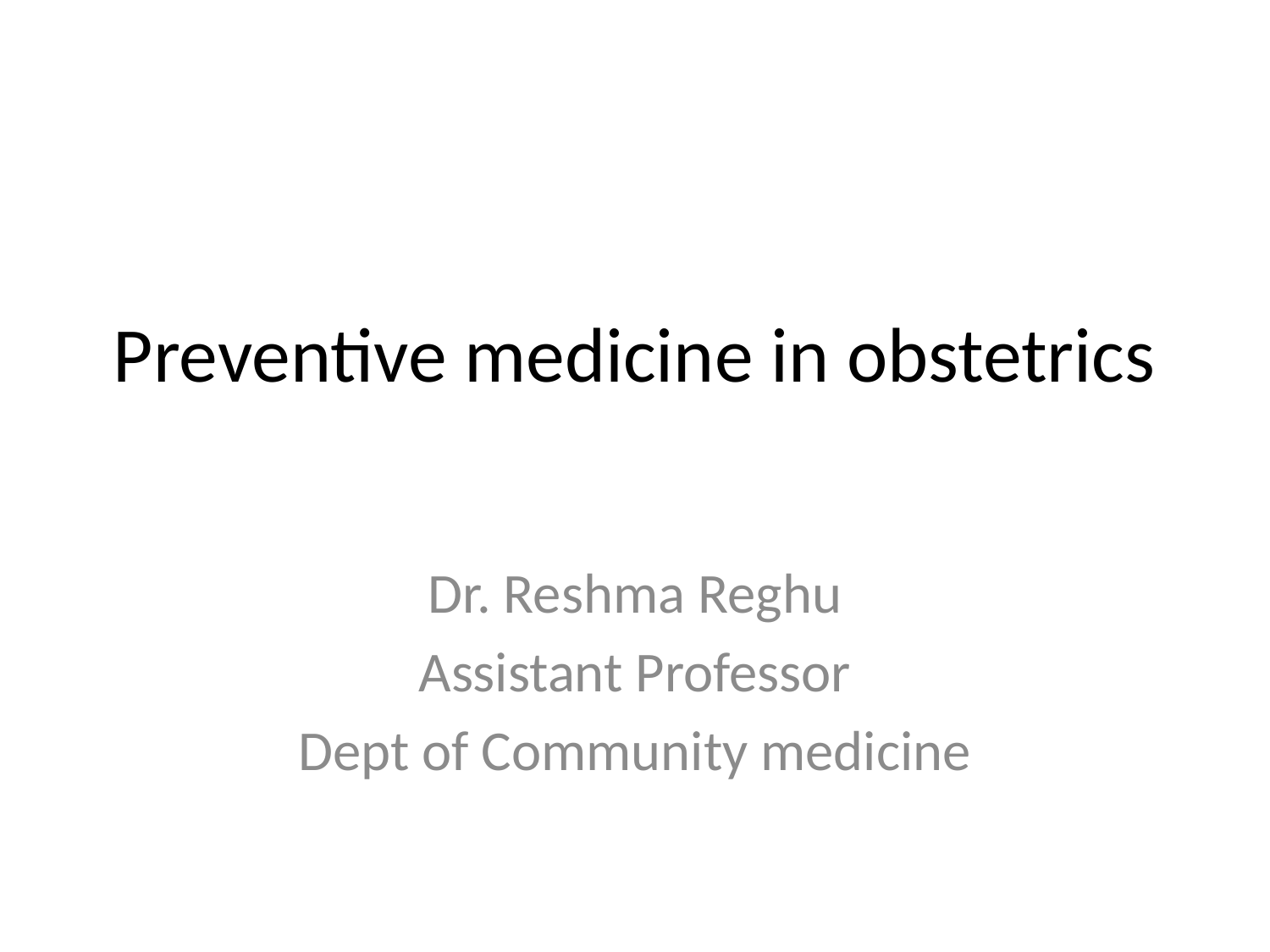

# Preventive medicine in obstetrics
Dr. Reshma Reghu
Assistant Professor
Dept of Community medicine